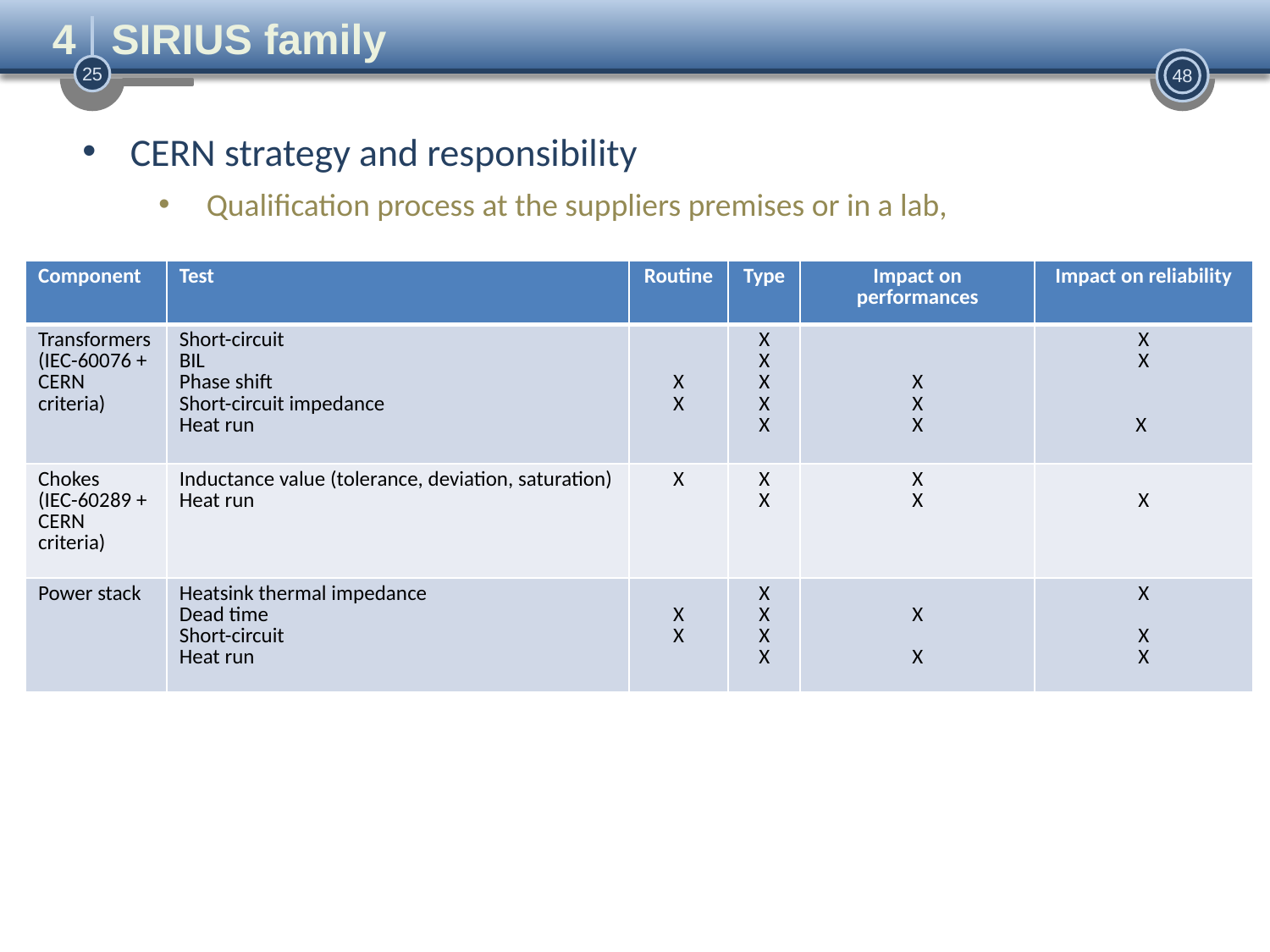

4   SIRIUS family

CERN strategy and responsibility
Qualification process at the suppliers premises or in a lab,

| Component | Test | Routine | Type | Impact on performances | Impact on reliability |
| --- | --- | --- | --- | --- | --- |
| Transformers (IEC-60076 + CERN criteria) | Short-circuit BIL Phase shift Short-circuit impedance Heat run | X X | X X X X X | X X X | X X X |
| Chokes (IEC-60289 + CERN criteria) | Inductance value (tolerance, deviation, saturation) Heat run | X | X X | X X | X |
| Power stack | Heatsink thermal impedance Dead time Short-circuit Heat run | X X | X X X X | X X | X X X |